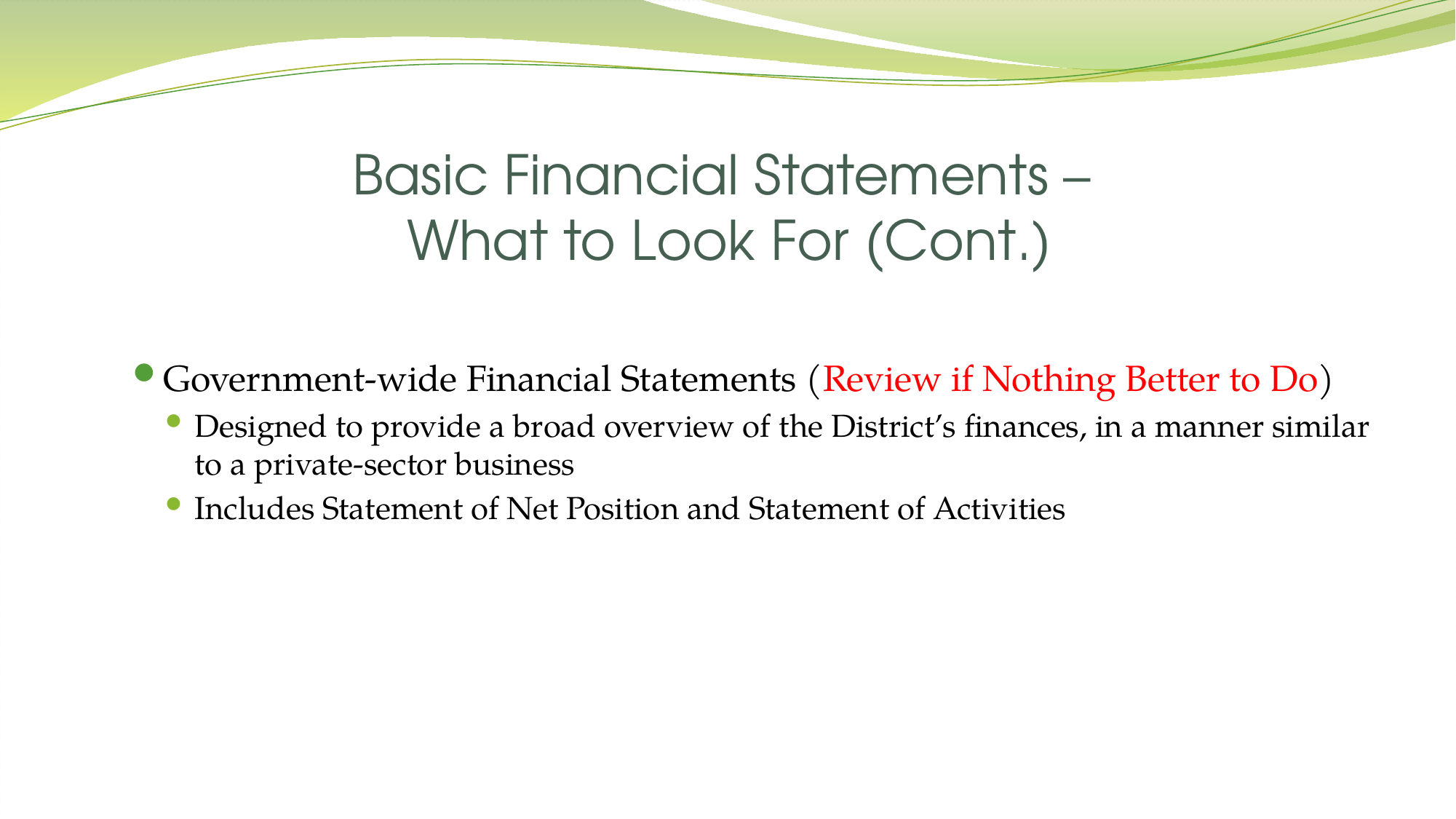

# Basic Financial Statements – What to Look For (Cont.)
Government-wide Financial Statements (Review if Nothing Better to Do)
Designed to provide a broad overview of the District’s finances, in a manner similar to a private-sector business
Includes Statement of Net Position and Statement of Activities